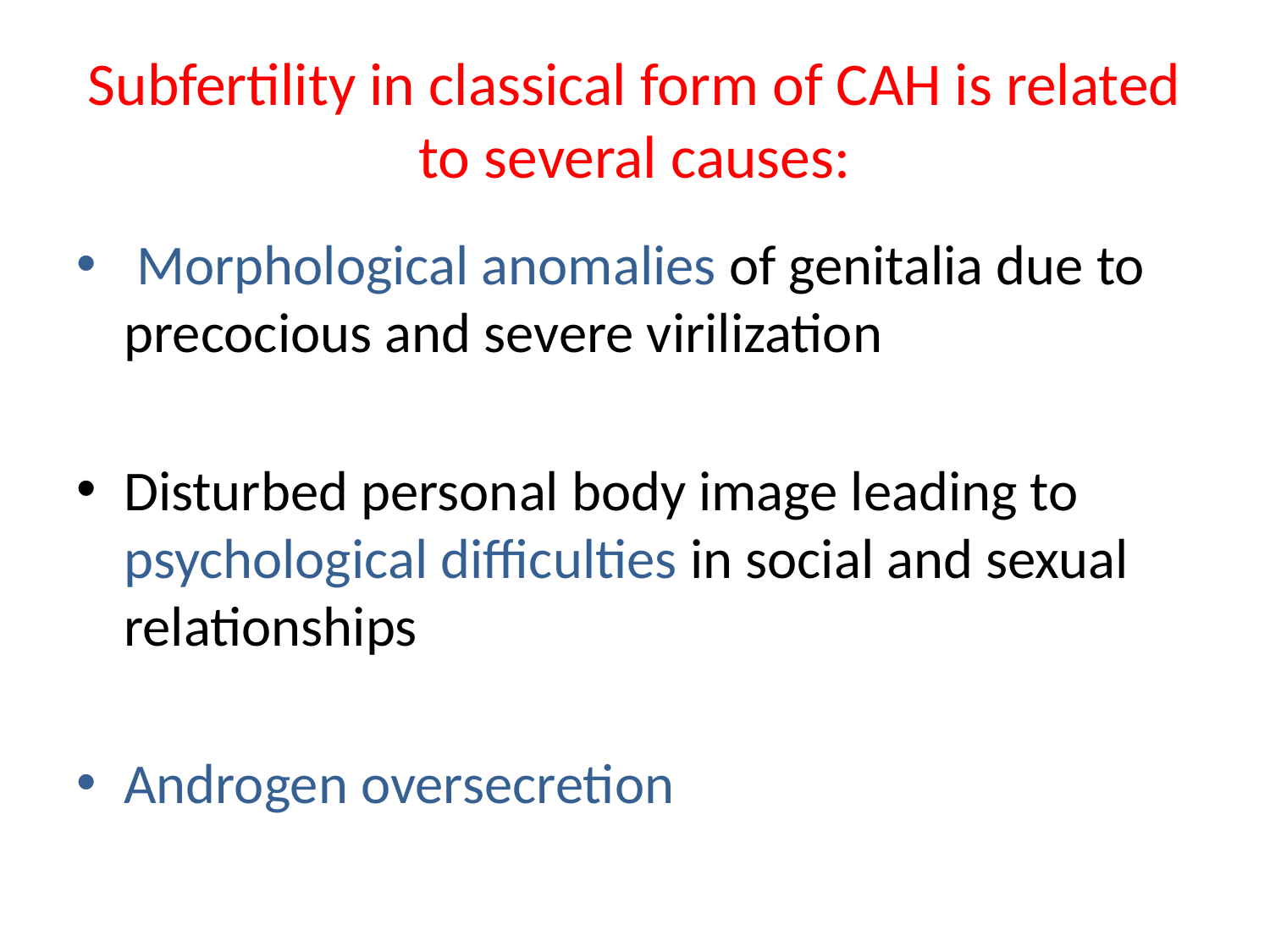

# Subfertility in classical form of CAH is related to several causes:
 Morphological anomalies of genitalia due to precocious and severe virilization

Disturbed personal body image leading to psychological difficulties in social and sexual relationships

Androgen oversecretion